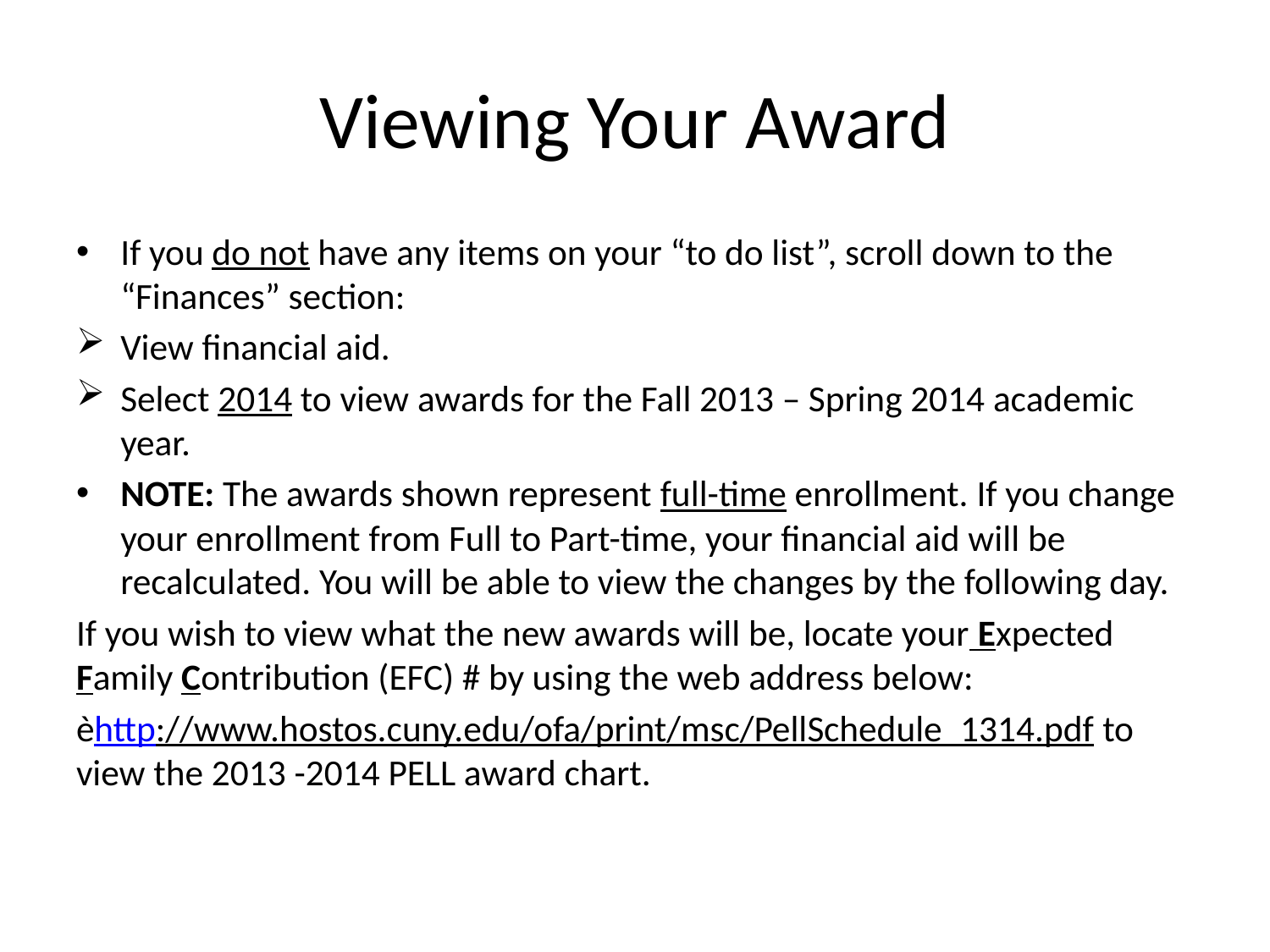

# Viewing Your Award
If you do not have any items on your “to do list”, scroll down to the “Finances” section:
View financial aid.
Select 2014 to view awards for the Fall 2013 – Spring 2014 academic year.
NOTE: The awards shown represent full-time enrollment. If you change your enrollment from Full to Part-time, your financial aid will be recalculated. You will be able to view the changes by the following day.
If you wish to view what the new awards will be, locate your Expected Family Contribution (EFC) # by using the web address below:
èhttp://www.hostos.cuny.edu/ofa/print/msc/PellSchedule_1314.pdf to view the 2013 -2014 PELL award chart.